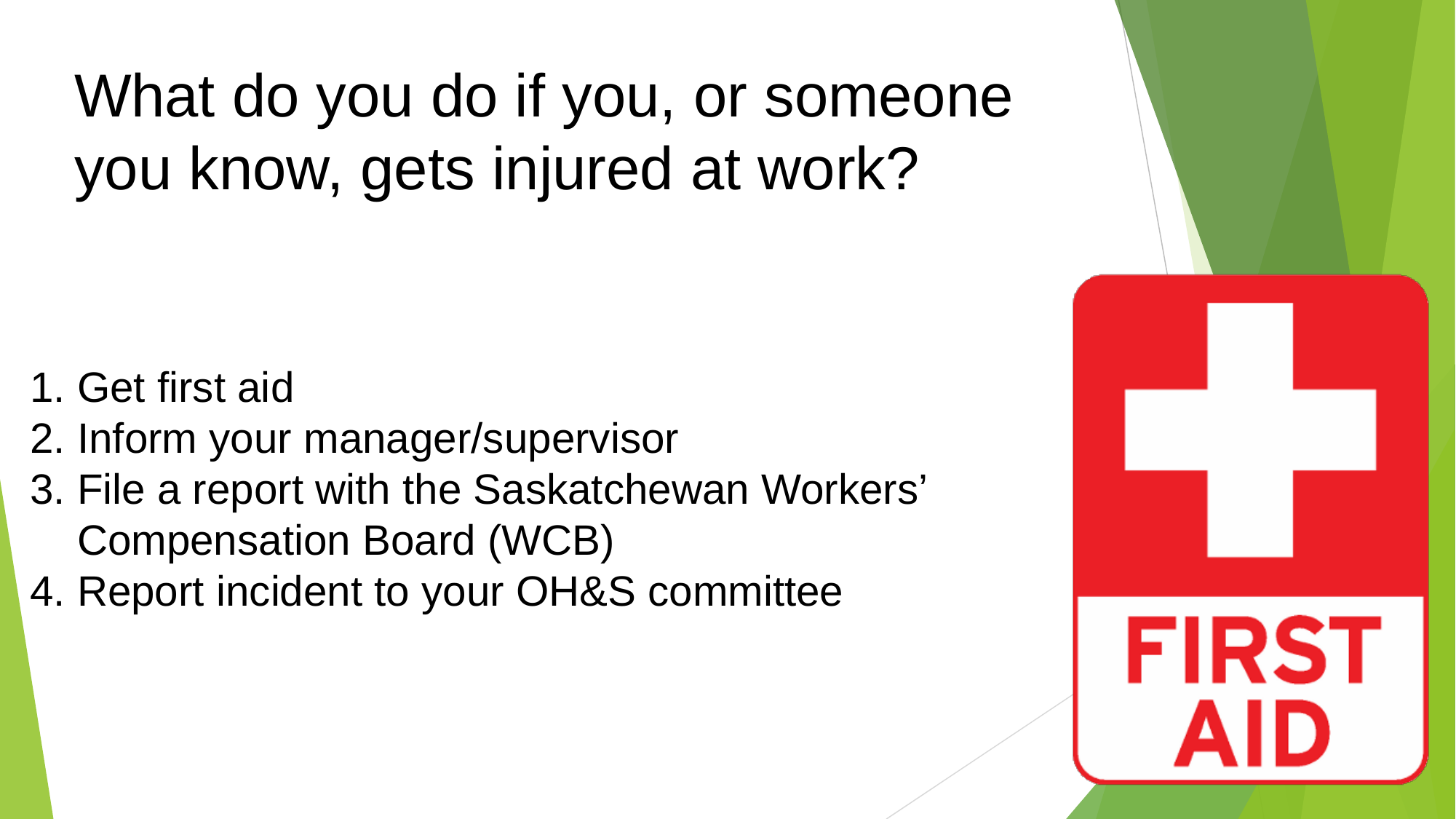

# What do you do if you, or someone  you know, gets injured at work?

1. Get first aid
2. Inform your manager/supervisor
3. File a report with the Saskatchewan Workers’
    Compensation Board (WCB)
4. Report incident to your OH&S committee